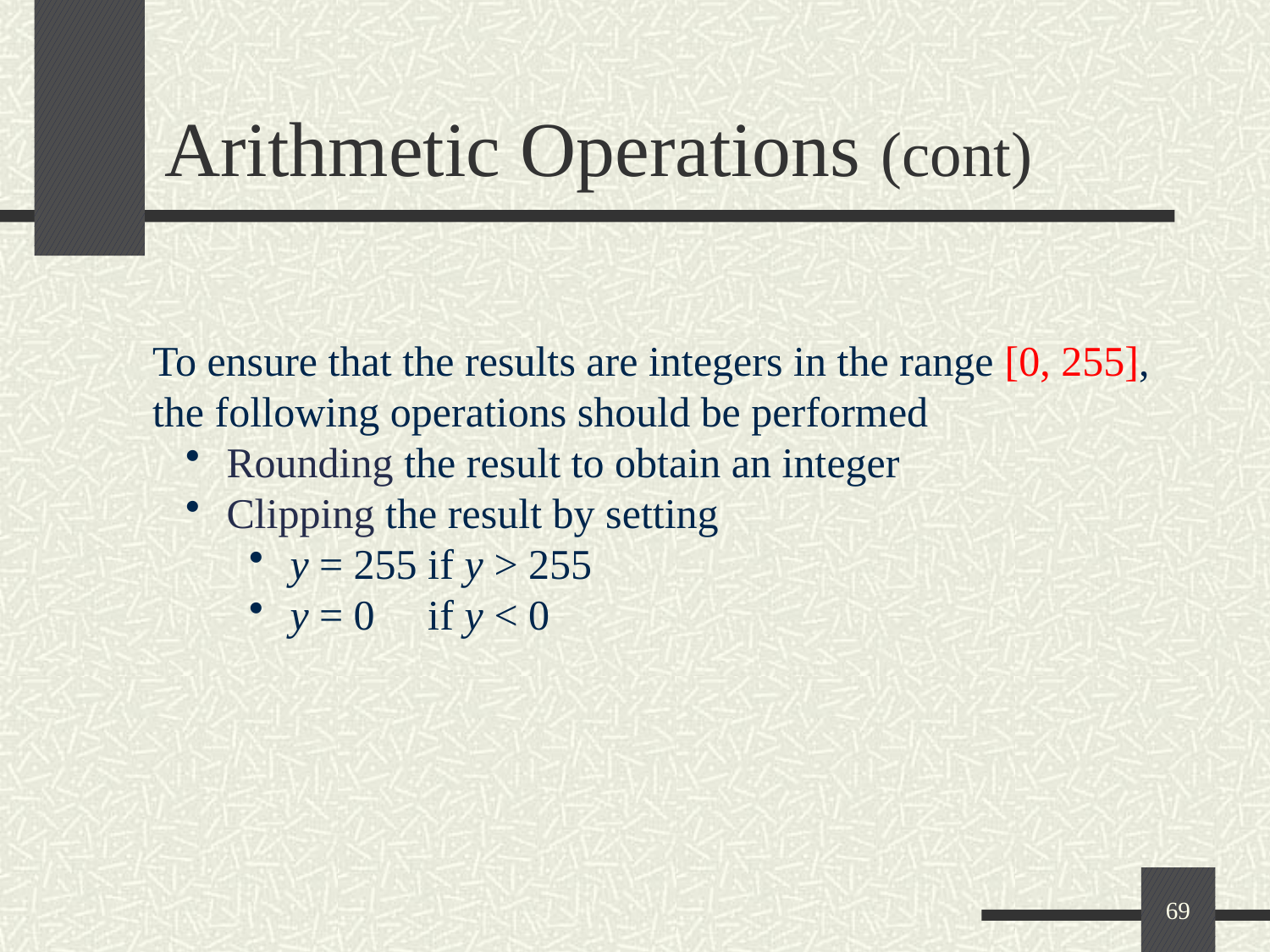

# Arithmetic Operations (cont)
To ensure that the results are integers in the range [0, 255],
the following operations should be performed
 Rounding the result to obtain an integer
 Clipping the result by setting
 y = 255 if y > 255
 y = 0     if y < 0
69